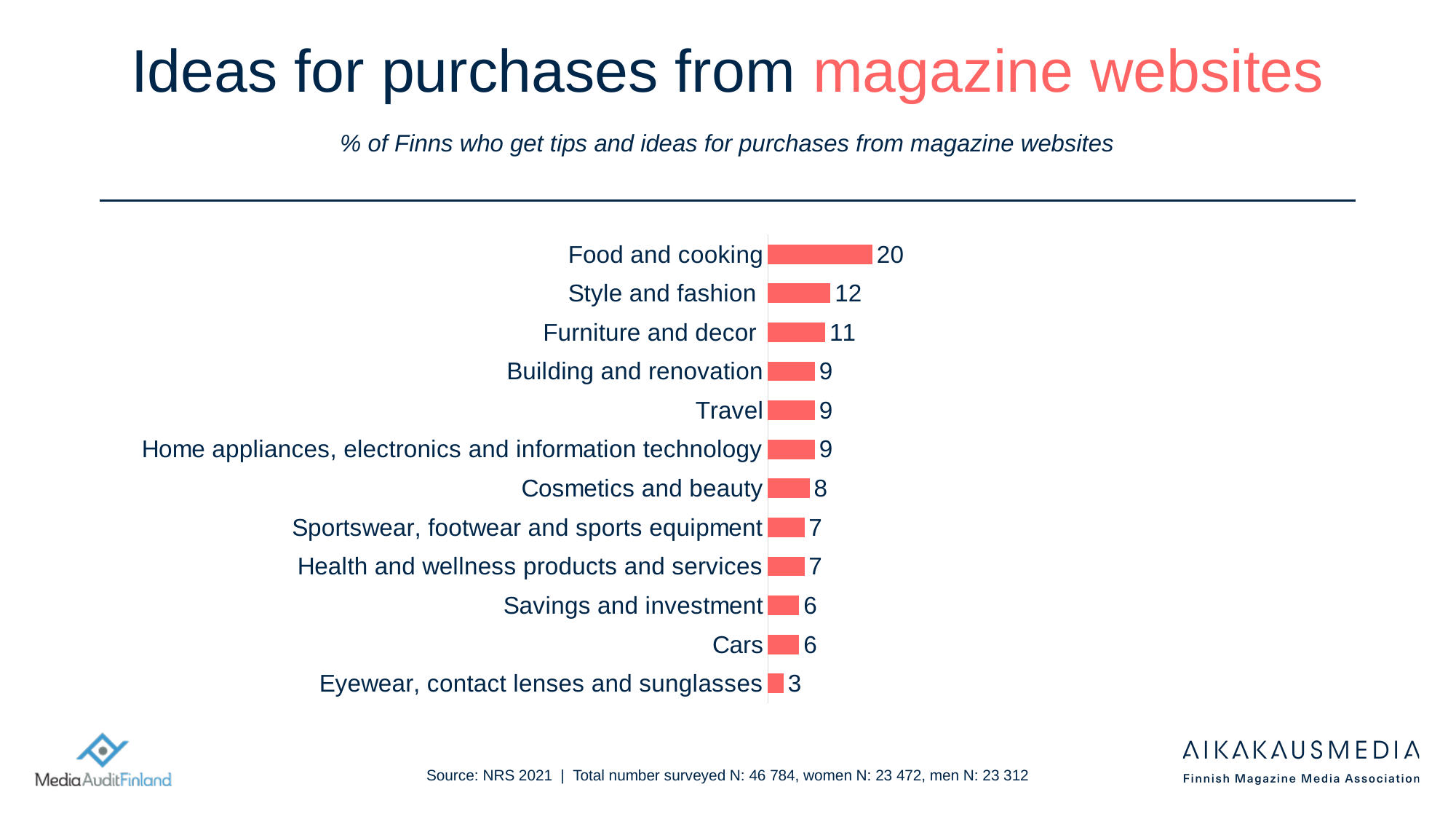

# Ideas for purchases from magazine websites % of Finns who get tips and ideas for purchases from magazine websites

### Chart

| Category | Column2 |
|---|---|
| Eyewear, contact lenses and sunglasses | 3.0 |
| Cars | 6.0 |
| Savings and investment | 6.0 |
| Health and wellness products and services | 7.0 |
| Sportswear, footwear and sports equipment | 7.0 |
| Cosmetics and beauty | 8.0 |
| Home appliances, electronics and information technology | 9.0 |
| Travel | 9.0 |
| Building and renovation | 9.0 |
| Furniture and decor  | 11.0 |
| Style and fashion  | 12.0 |
| Food and cooking | 20.0 |
Source: NRS 2021  |  Total number surveyed N: 46 784, women N: 23 472, men N: 23 312